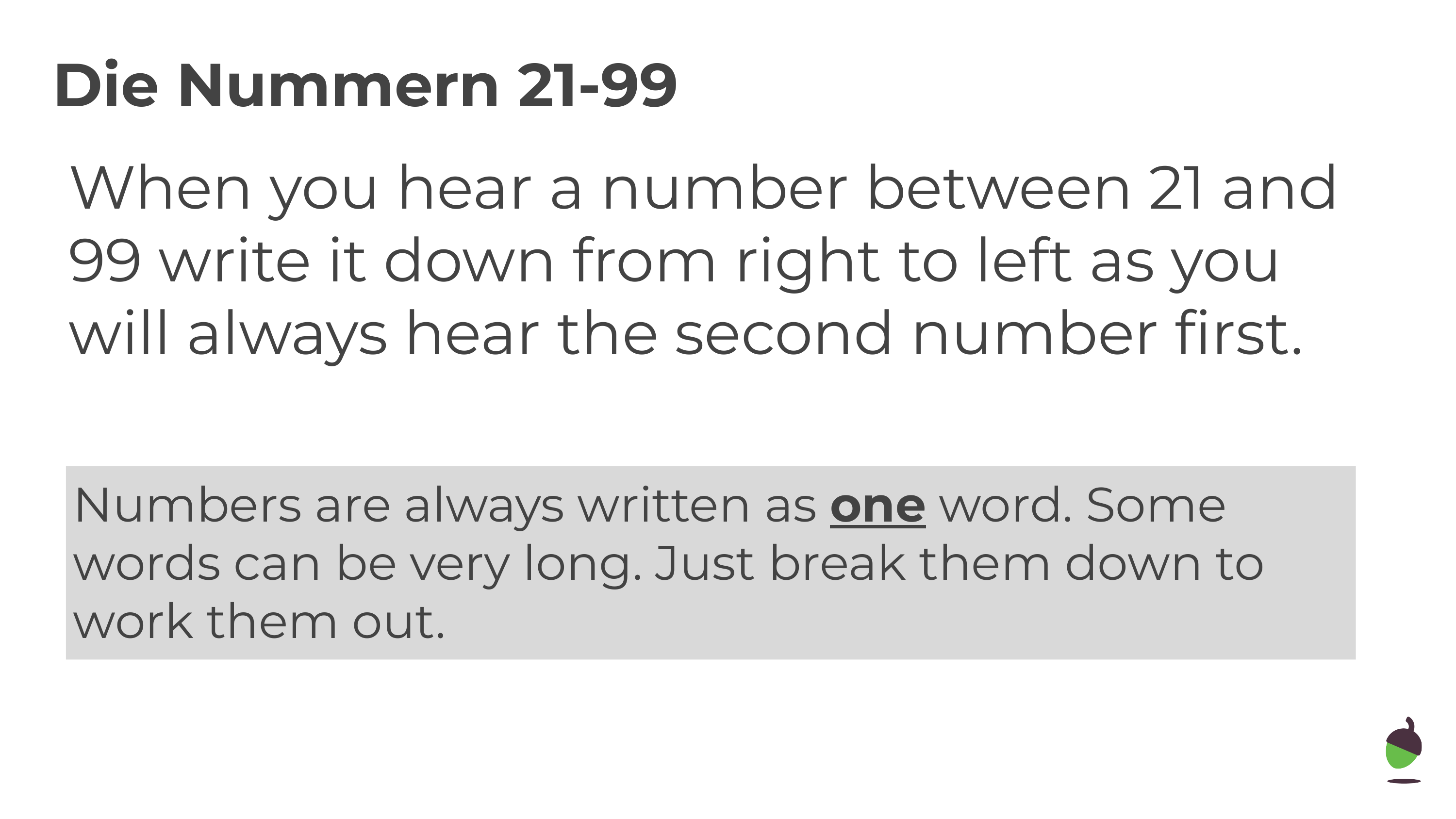

Die Nummern 21-99
When you hear a number between 21 and 99 write it down from right to left as you will always hear the second number first.
Numbers are always written as one word. Some words can be very long. Just break them down to work them out.